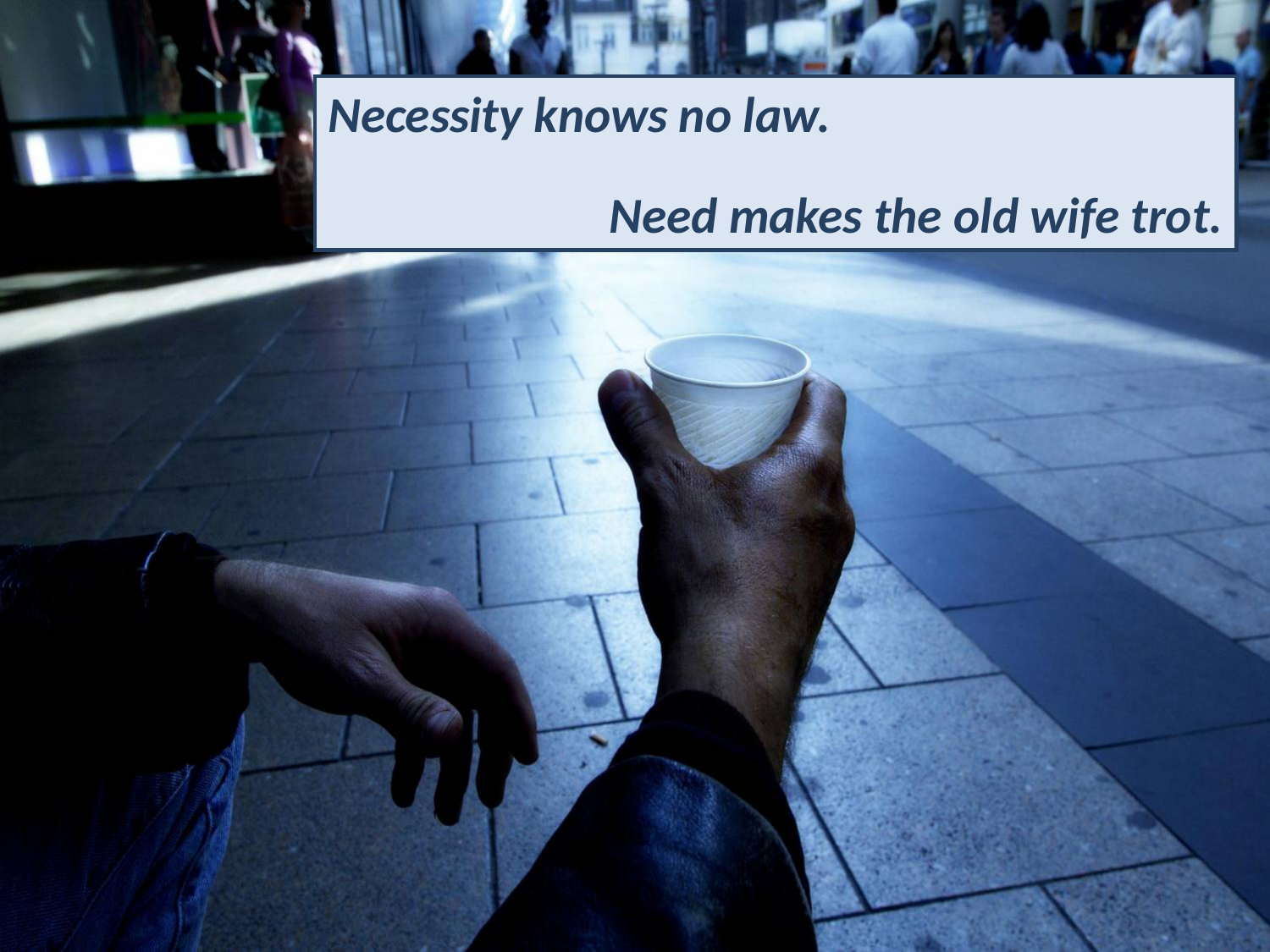

Necessity knows no law.
Need makes the old wife trot.